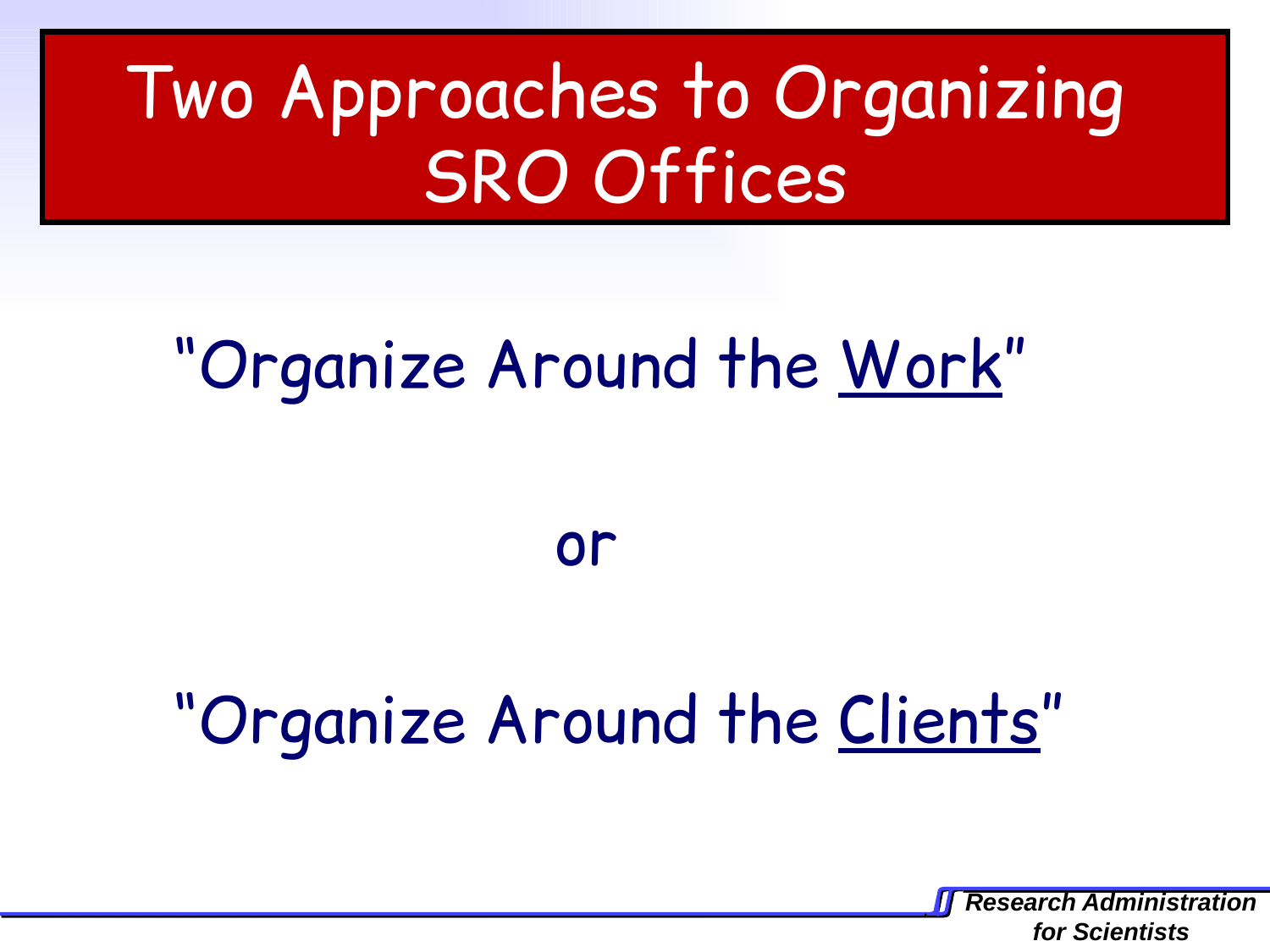

# Two Approaches to Organizing  SRO Offices
“Organize Around the Work”

			or

“Organize Around the Clients”